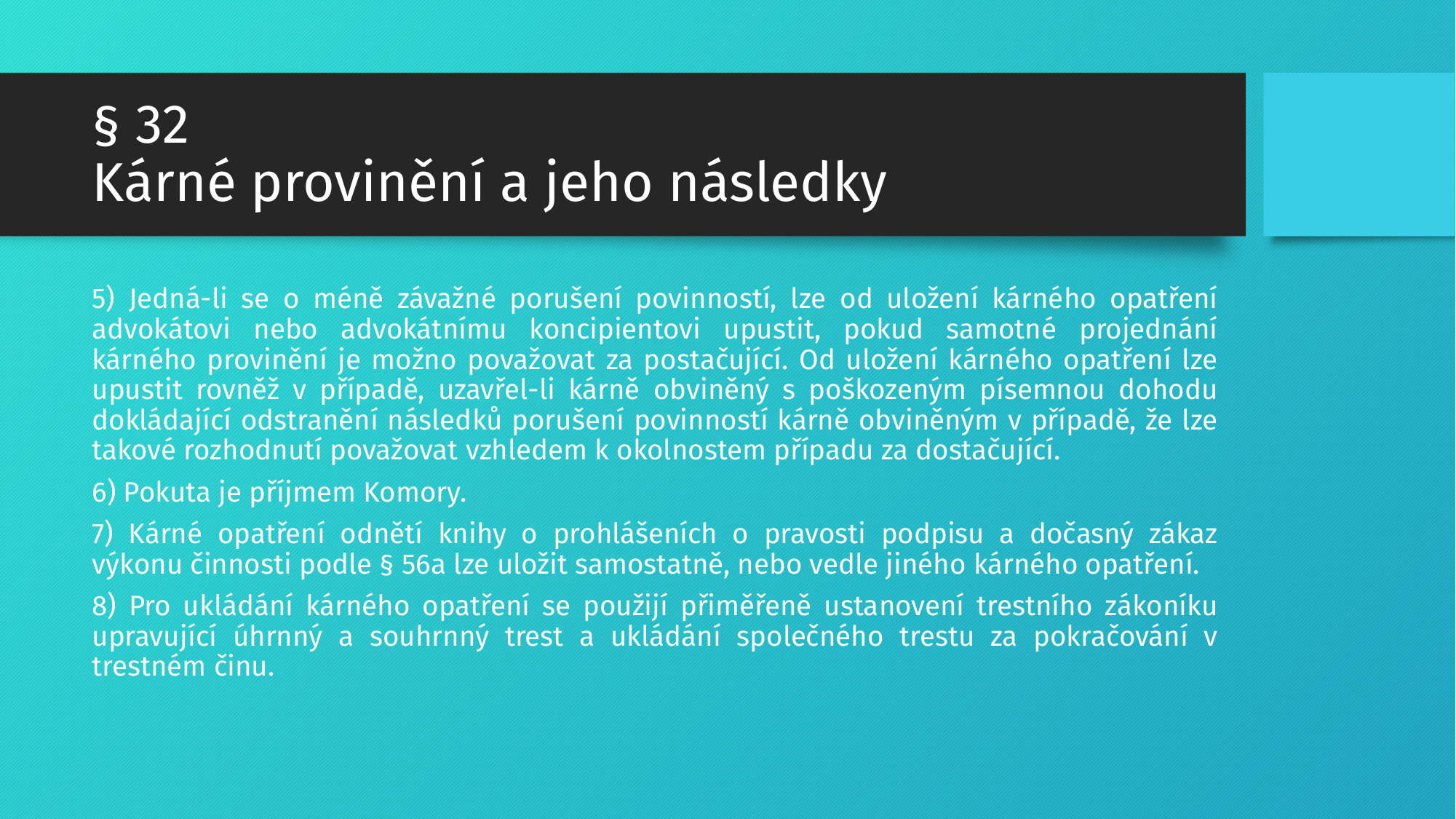

# § 32 Kárné provinění a jeho následky
5) Jedná-li se o méně závažné porušení povinností, lze od uložení kárného opatření advokátovi nebo advokátnímu koncipientovi upustit, pokud samotné projednání kárného provinění je možno považovat za postačující. Od uložení kárného opatření lze upustit rovněž v případě, uzavřel-li kárně obviněný s poškozeným písemnou dohodu dokládající odstranění následků porušení povinností kárně obviněným v případě, že lze takové rozhodnutí považovat vzhledem k okolnostem případu za dostačující.
6) Pokuta je příjmem Komory.
7) Kárné opatření odnětí knihy o prohlášeních o pravosti podpisu a dočasný zákaz výkonu činnosti podle § 56a lze uložit samostatně, nebo vedle jiného kárného opatření.
8) Pro ukládání kárného opatření se použijí přiměřeně ustanovení trestního zákoníku upravující úhrnný a souhrnný trest a ukládání společného trestu za pokračování v trestném činu.